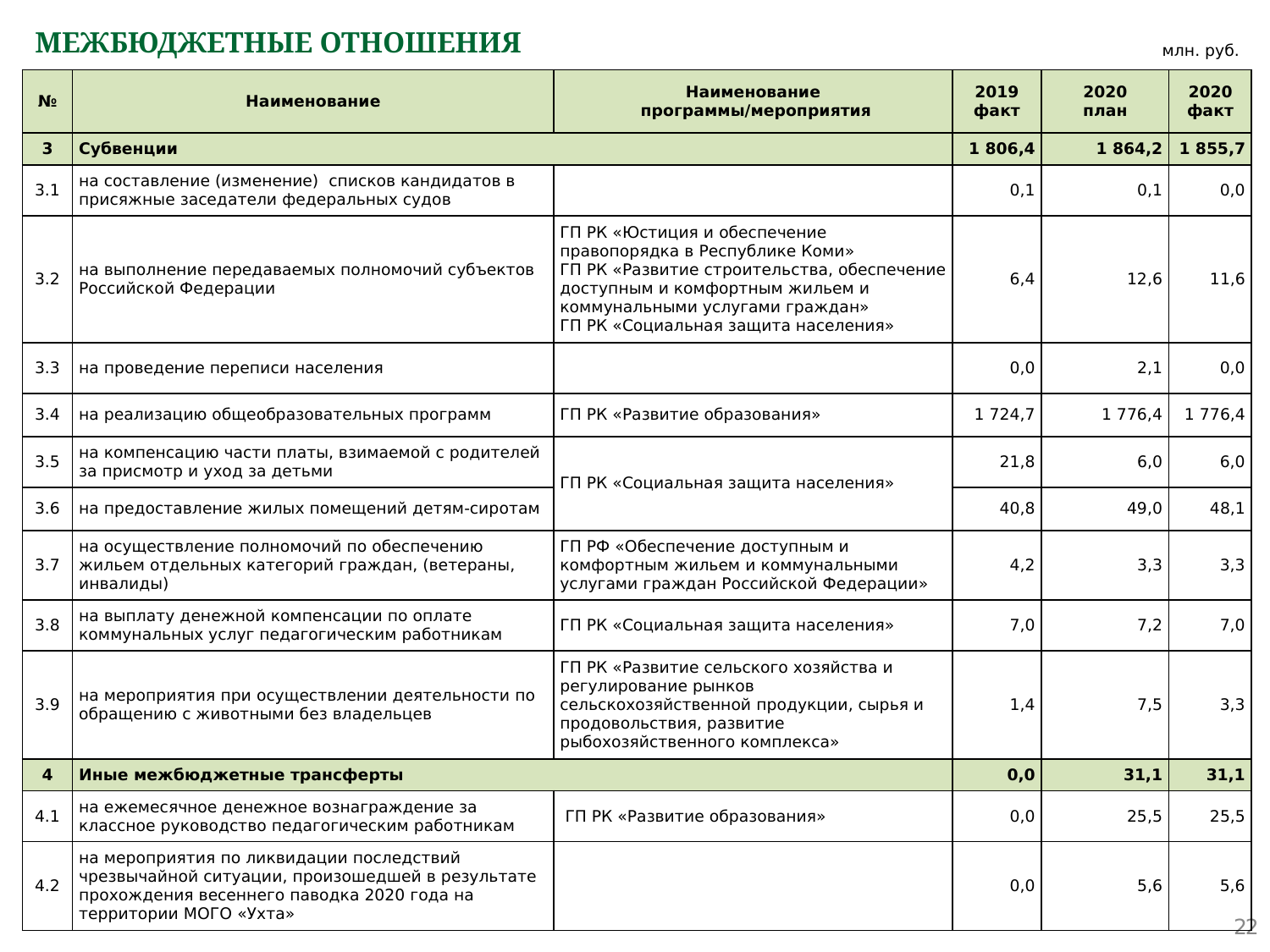

# МЕЖБЮДЖЕТНЫЕ ОТНОШЕНИЯ
млн. руб.
| № | Наименование | Наименование  программы/мероприятия | 2019 факт | 2020 план | 2020 факт |
| --- | --- | --- | --- | --- | --- |
| 3 | Субвенции |  | 1 806,4 | 1 864,2 | 1 855,7 |
| 3.1 | на составление (изменение) списков кандидатов в присяжные заседатели федеральных судов |  | 0,1 | 0,1 | 0,0 |
| 3.2 | на выполнение передаваемых полномочий субъектов Российской Федерации | ГП РК «Юстиция и обеспечение правопорядка в Республике Коми» ГП РК «Развитие строительства, обеспечение доступным и комфортным жильем и коммунальными услугами граждан» ГП РК «Социальная защита населения» | 6,4 | 12,6 | 11,6 |
| 3.3 | на проведение переписи населения |  | 0,0 | 2,1 | 0,0 |
| 3.4 | на реализацию общеобразовательных программ | ГП РК «Развитие образования» | 1 724,7 | 1 776,4 | 1 776,4 |
| 3.5 | на компенсацию части платы, взимаемой с родителей за присмотр и уход за детьми | ГП РК «Социальная защита населения» | 21,8 | 6,0 | 6,0 |
| 3.6 | на предоставление жилых помещений детям-сиротам |  | 40,8 | 49,0 | 48,1 |
| 3.7 | на осуществление полномочий по обеспечению жильем отдельных категорий граждан, (ветераны, инвалиды) | ГП РФ «Обеспечение доступным и комфортным жильем и коммунальными услугами граждан Российской Федерации» | 4,2 | 3,3 | 3,3 |
| 3.8 | на выплату денежной компенсации по оплате коммунальных услуг педагогическим работникам | ГП РК «Социальная защита населения» | 7,0 | 7,2 | 7,0 |
| 3.9 | на мероприятия при осуществлении деятельности по обращению с животными без владельцев | ГП РК «Развитие сельского хозяйства и регулирование рынков сельскохозяйственной продукции, сырья и продовольствия, развитие рыбохозяйственного комплекса» | 1,4 | 7,5 | 3,3 |
| 4 | Иные межбюджетные трансферты |  | 0,0 | 31,1 | 31,1 |
| 4.1 | на ежемесячное денежное вознаграждение за классное руководство педагогическим работникам | ГП РК «Развитие образования» | 0,0 | 25,5 | 25,5 |
| 4.2 | на мероприятия по ликвидации последствий чрезвычайной ситуации, произошедшей в результате прохождения весеннего паводка 2020 года на территории МОГО «Ухта» |  | 0,0 | 5,6 | 5,6 |
22